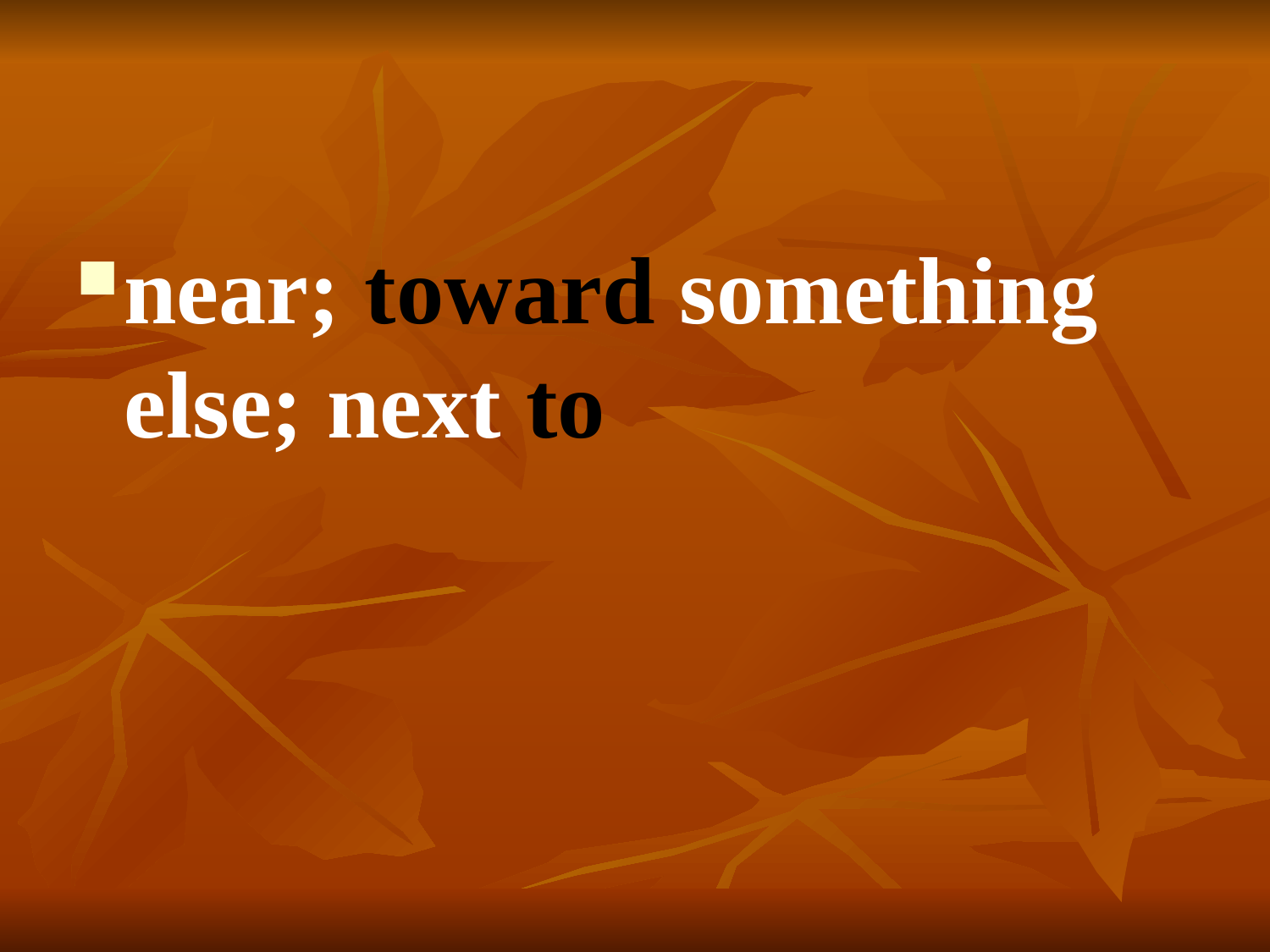

#
near; toward something else; next to